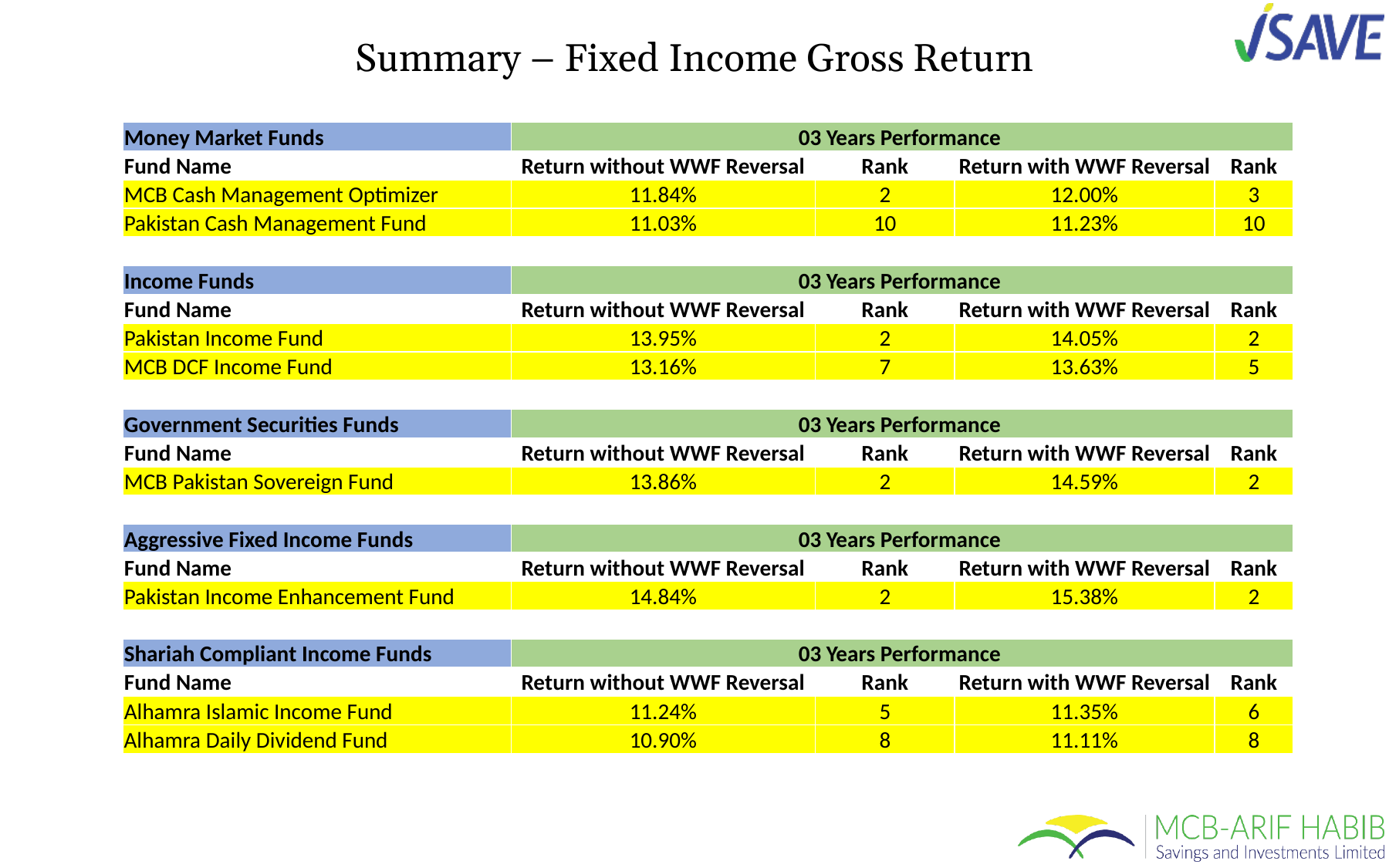

Summary – Fixed Income Gross Return

| Money Market Funds | 03 Years Performance |  |  |  |
| --- | --- | --- | --- | --- |
| Fund Name | Return without WWF Reversal | Rank | Return with WWF Reversal | Rank |
| MCB Cash Management Optimizer | 11.84% | 2 | 12.00% | 3 |
| Pakistan Cash Management Fund | 11.03% | 10 | 11.23% | 10 |
|  |  |  |  |  |
| Income Funds | 03 Years Performance |  |  |  |
| Fund Name | Return without WWF Reversal | Rank | Return with WWF Reversal | Rank |
| Pakistan Income Fund | 13.95% | 2 | 14.05% | 2 |
| MCB DCF Income Fund | 13.16% | 7 | 13.63% | 5 |
|  |  |  |  |  |
| Government Securities Funds | 03 Years Performance |  |  |  |
| Fund Name | Return without WWF Reversal | Rank | Return with WWF Reversal | Rank |
| MCB Pakistan Sovereign Fund | 13.86% | 2 | 14.59% | 2 |
|  |  |  |  |  |
| Aggressive Fixed Income Funds | 03 Years Performance |  |  |  |
| Fund Name | Return without WWF Reversal | Rank | Return with WWF Reversal | Rank |
| Pakistan Income Enhancement Fund | 14.84% | 2 | 15.38% | 2 |
|  |  |  |  |  |
| Shariah Compliant Income Funds | 03 Years Performance |  |  |  |
| Fund Name | Return without WWF Reversal | Rank | Return with WWF Reversal | Rank |
| Alhamra Islamic Income Fund | 11.24% | 5 | 11.35% | 6 |
| Alhamra Daily Dividend Fund | 10.90% | 8 | 11.11% | 8 |